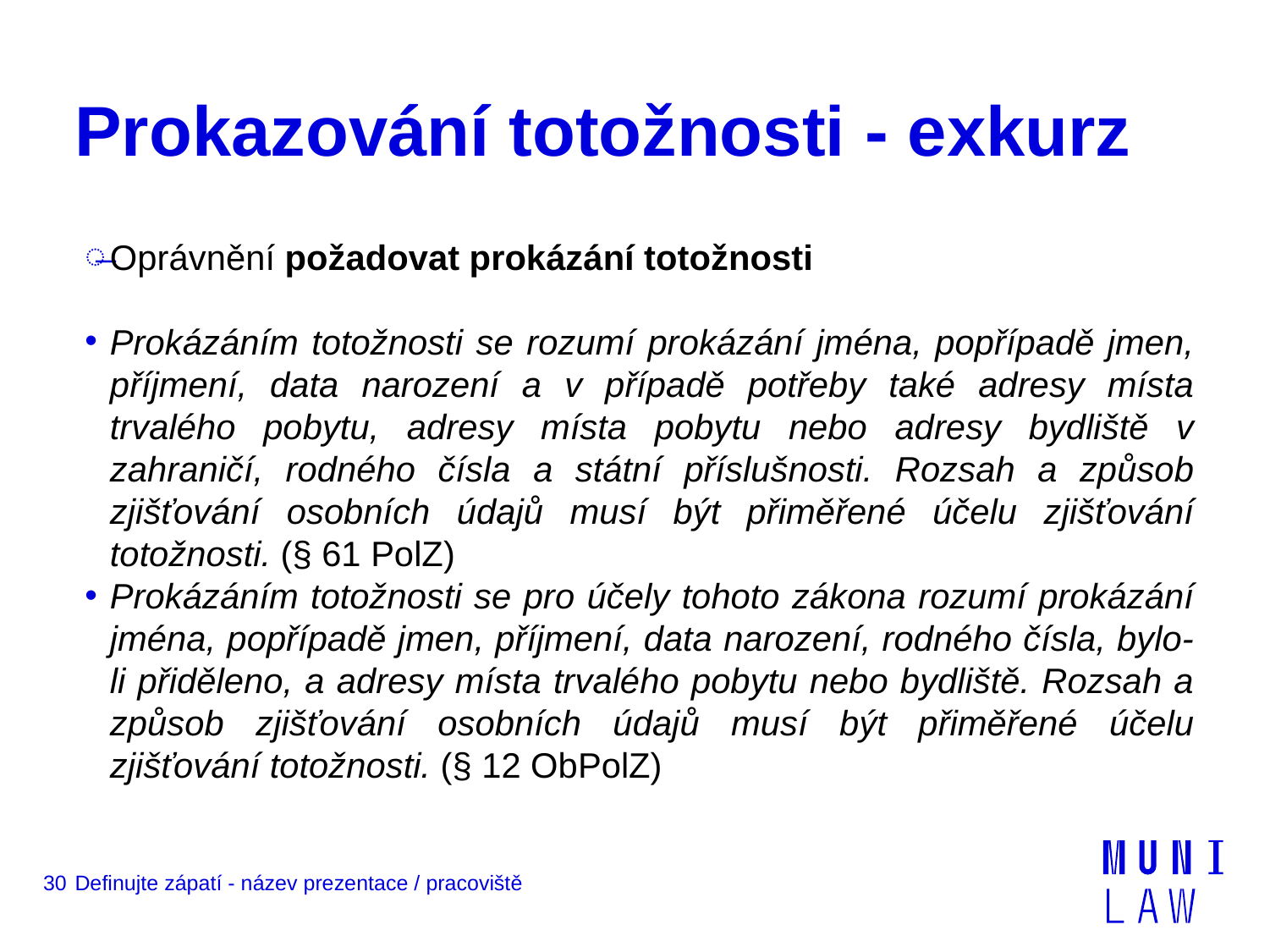

# Prokazování totožnosti - exkurz
Oprávnění požadovat prokázání totožnosti

Prokázáním totožnosti se rozumí prokázání jména, popřípadě jmen, příjmení, data narození a v případě potřeby také adresy místa trvalého pobytu, adresy místa pobytu nebo adresy bydliště v zahraničí, rodného čísla a státní příslušnosti. Rozsah a způsob zjišťování osobních údajů musí být přiměřené účelu zjišťování totožnosti. (§ 61 PolZ)
Prokázáním totožnosti se pro účely tohoto zákona rozumí prokázání jména, popřípadě jmen, příjmení, data narození, rodného čísla, bylo-li přiděleno, a adresy místa trvalého pobytu nebo bydliště. Rozsah a způsob zjišťování osobních údajů musí být přiměřené účelu zjišťování totožnosti. (§ 12 ObPolZ)
30
Definujte zápatí - název prezentace / pracoviště